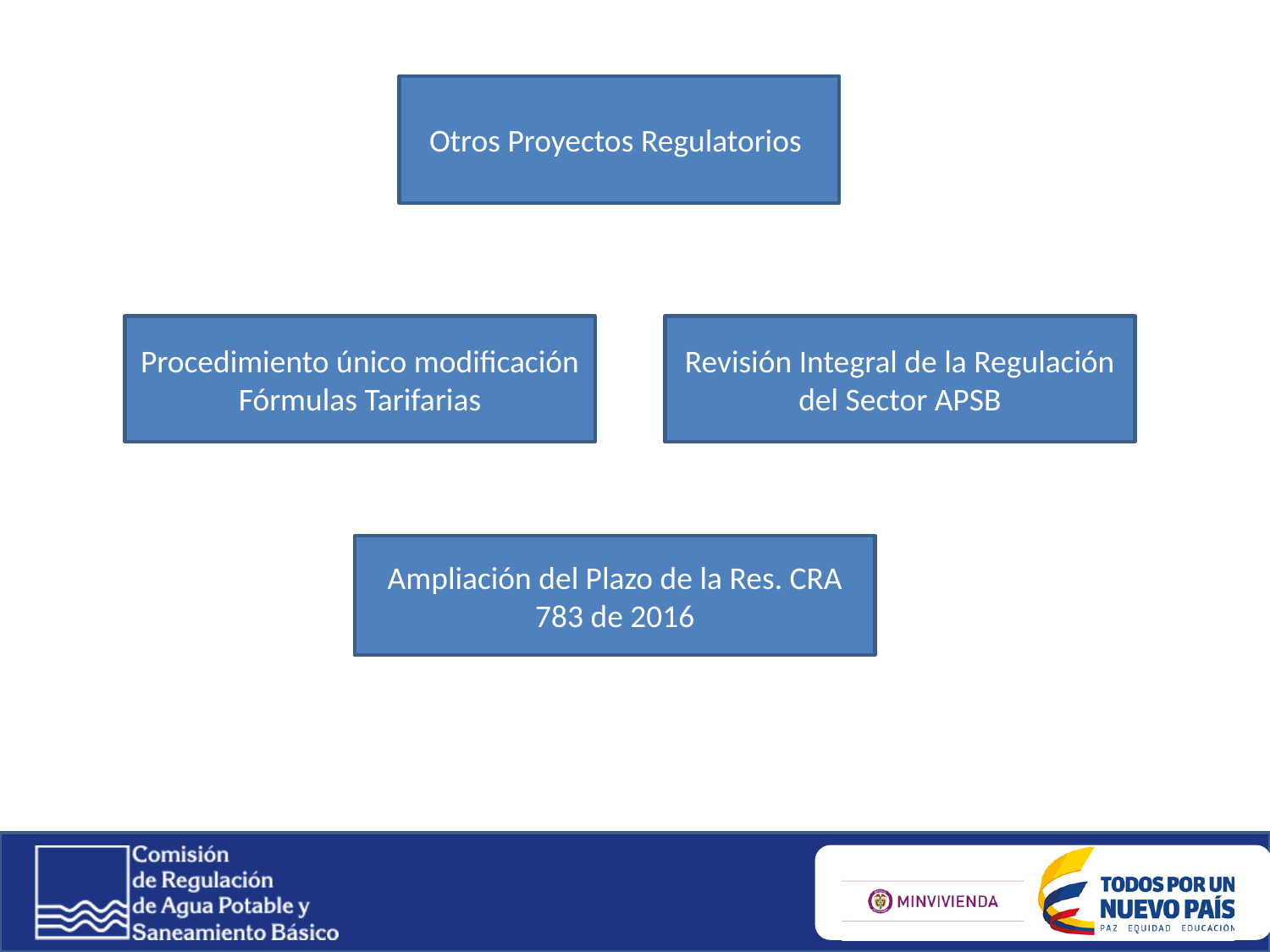

Otros Proyectos Regulatorios
Procedimiento único modificación Fórmulas Tarifarias
Revisión Integral de la Regulación del Sector APSB
Ampliación del Plazo de la Res. CRA 783 de 2016